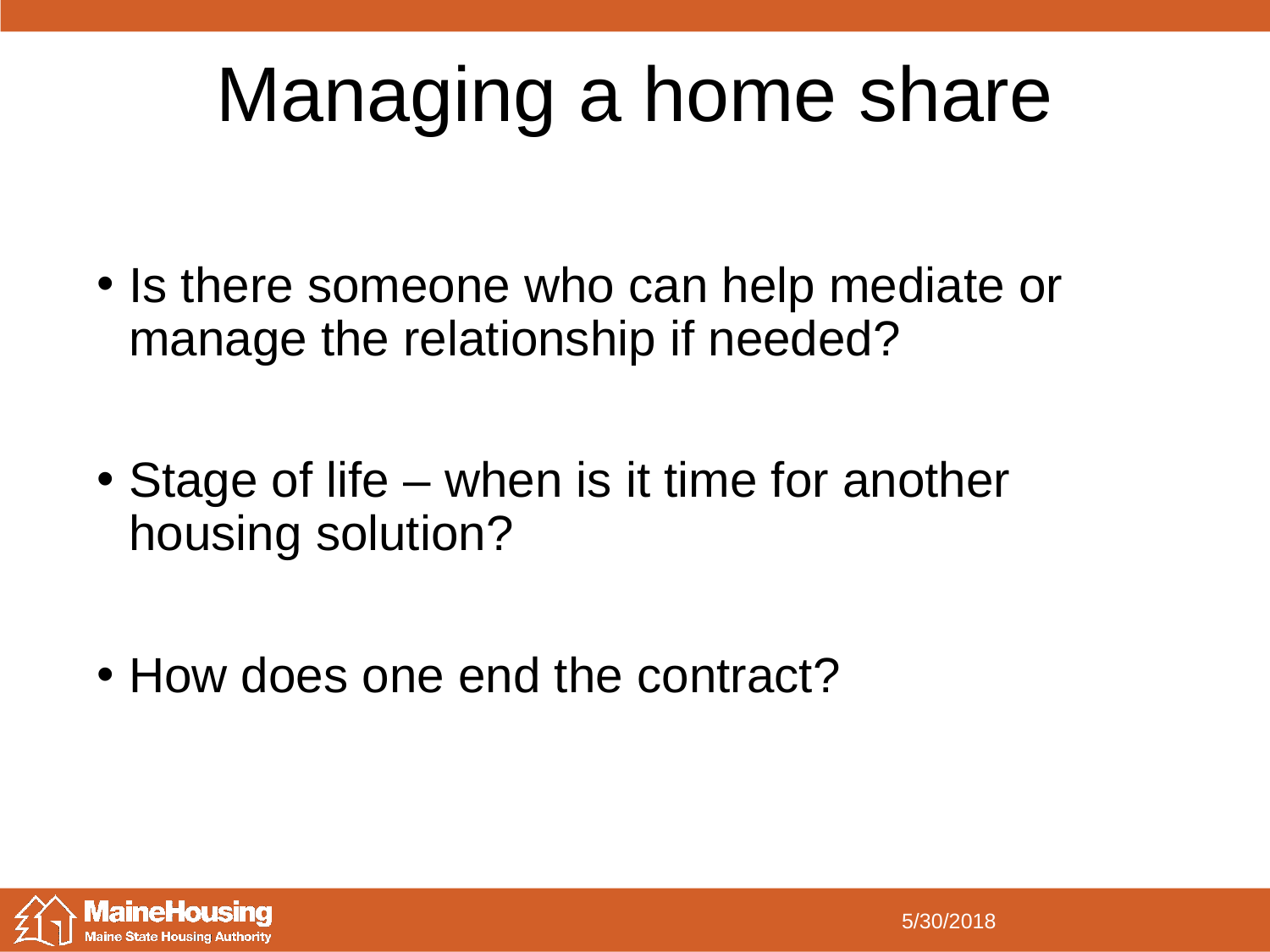

# Managing a home share
Is there someone who can help mediate or manage the relationship if needed?

Stage of life – when is it time for another housing solution?

How does one end the contract?

Lorem Ipsum
5/30/2018
21